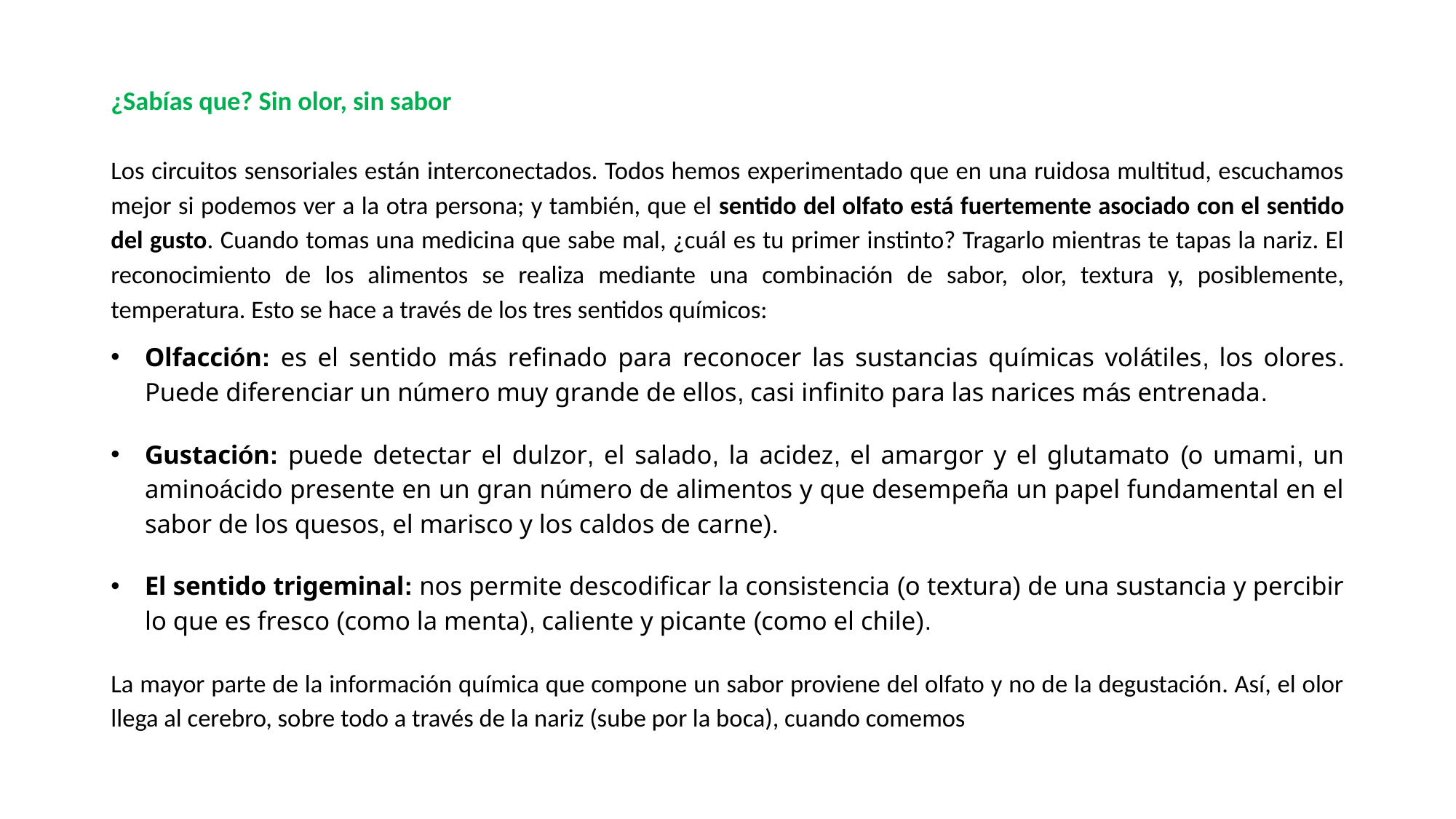

¿Sabías que? Sin olor, sin sabor

Los circuitos sensoriales están interconectados. Todos hemos experimentado que en una ruidosa multitud, escuchamos mejor si podemos ver a la otra persona; y también, que el sentido del olfato está fuertemente asociado con el sentido del gusto. Cuando tomas una medicina que sabe mal, ¿cuál es tu primer instinto? Tragarlo mientras te tapas la nariz. El reconocimiento de los alimentos se realiza mediante una combinación de sabor, olor, textura y, posiblemente, temperatura. Esto se hace a través de los tres sentidos químicos:
Olfacción: es el sentido más refinado para reconocer las sustancias químicas volátiles, los olores. Puede diferenciar un número muy grande de ellos, casi infinito para las narices más entrenada.
Gustación: puede detectar el dulzor, el salado, la acidez, el amargor y el glutamato (o umami, un aminoácido presente en un gran número de alimentos y que desempeña un papel fundamental en el sabor de los quesos, el marisco y los caldos de carne).
El sentido trigeminal: nos permite descodificar la consistencia (o textura) de una sustancia y percibir lo que es fresco (como la menta), caliente y picante (como el chile).
La mayor parte de la información química que compone un sabor proviene del olfato y no de la degustación. Así, el olor llega al cerebro, sobre todo a través de la nariz (sube por la boca), cuando comemos